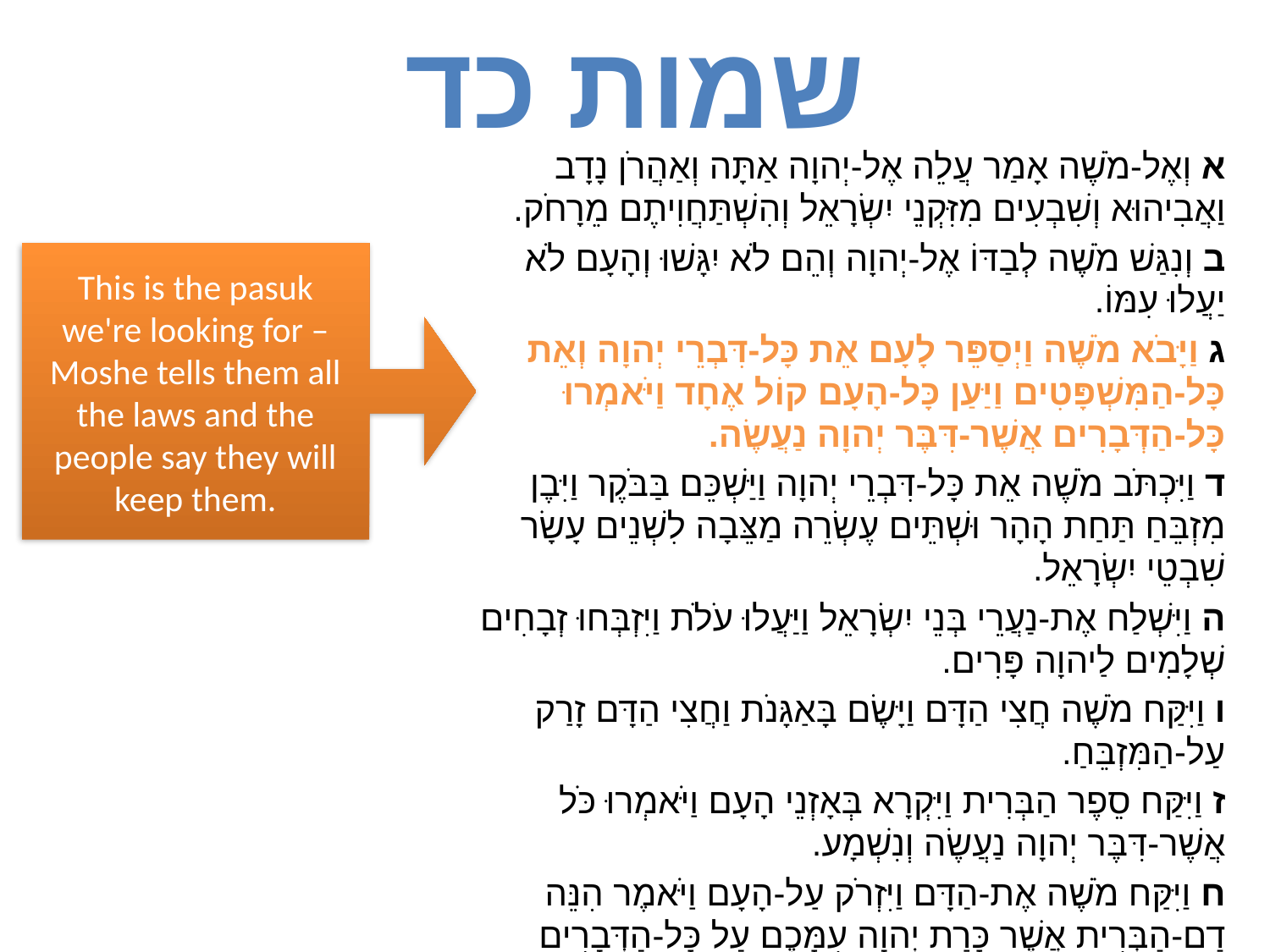

# שמות כד
א וְאֶל-מֹשֶׁה אָמַר עֲלֵה אֶל-יְהוָה אַתָּה וְאַהֲרֹן נָדָב וַאֲבִיהוּא וְשִׁבְעִים מִזִּקְנֵי יִשְׂרָאֵל וְהִשְׁתַּחֲוִיתֶם מֵרָחֹק.
ב וְנִגַּשׁ מֹשֶׁה לְבַדּוֹ אֶל-יְהוָה וְהֵם לֹא יִגָּשׁוּ וְהָעָם לֹא יַעֲלוּ עִמּוֹ.
ג וַיָּבֹא מֹשֶׁה וַיְסַפֵּר לָעָם אֵת כָּל-דִּבְרֵי יְהוָה וְאֵת כָּל-הַמִּשְׁפָּטִים וַיַּעַן כָּל-הָעָם קוֹל אֶחָד וַיֹּאמְרוּ כָּל-הַדְּבָרִים אֲשֶׁר-דִּבֶּר יְהוָה נַעֲשֶׂה.
ד וַיִּכְתֹּב מֹשֶׁה אֵת כָּל-דִּבְרֵי יְהוָה וַיַּשְׁכֵּם בַּבֹּקֶר וַיִּבֶן מִזְבֵּחַ תַּחַת הָהָר וּשְׁתֵּים עֶשְׂרֵה מַצֵּבָה לִשְׁנֵים עָשָׂר שִׁבְטֵי יִשְׂרָאֵל.
ה וַיִּשְׁלַח אֶת-נַעֲרֵי בְּנֵי יִשְׂרָאֵל וַיַּעֲלוּ עֹלֹת וַיִּזְבְּחוּ זְבָחִים שְׁלָמִים לַיהוָה פָּרִים.
ו וַיִּקַּח מֹשֶׁה חֲצִי הַדָּם וַיָּשֶׂם בָּאַגָּנֹת וַחֲצִי הַדָּם זָרַק עַל-הַמִּזְבֵּחַ.
ז וַיִּקַּח סֵפֶר הַבְּרִית וַיִּקְרָא בְּאָזְנֵי הָעָם וַיֹּאמְרוּ כֹּל אֲשֶׁר-דִּבֶּר יְהוָה נַעֲשֶׂה וְנִשְׁמָע.
ח וַיִּקַּח מֹשֶׁה אֶת-הַדָּם וַיִּזְרֹק עַל-הָעָם וַיֹּאמֶר הִנֵּה דַם-הַבְּרִית אֲשֶׁר כָּרַת יְהוָה עִמָּכֶם עַל כָּל-הַדְּבָרִים הָאֵלֶּה.
This is the pasuk we're looking for –Moshe tells them all the laws and the people say they will keep them.